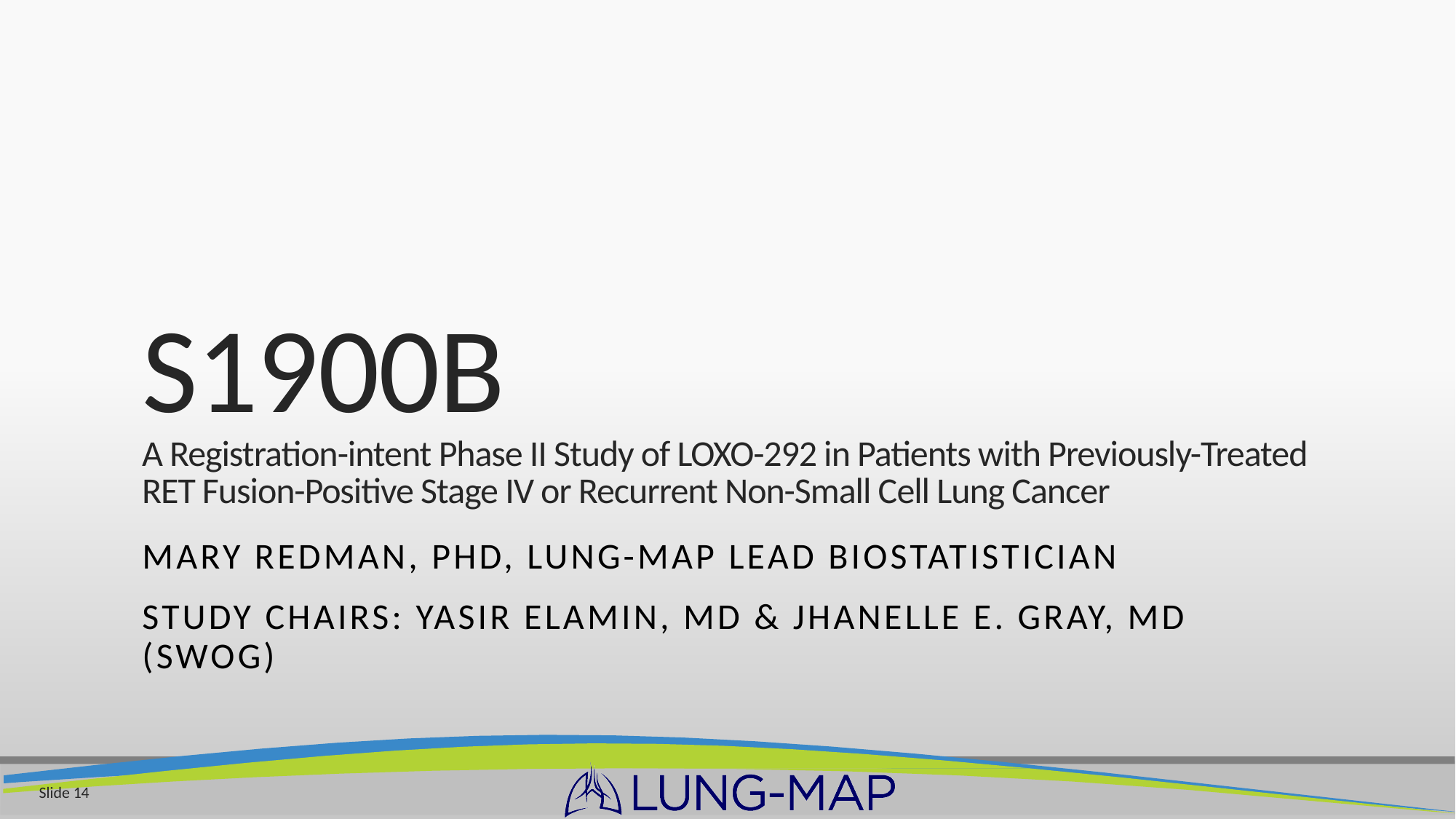

# S1900B A Registration-intent Phase II Study of LOXO-292 in Patients with Previously-Treated RET Fusion-Positive Stage IV or Recurrent Non-Small Cell Lung Cancer
Mary REdman, PHD, Lung-MAP Lead Biostatistician
Study Chairs: Yasir Elamin, MD & Jhanelle E. Gray, MD (SWOG)
Slide 14